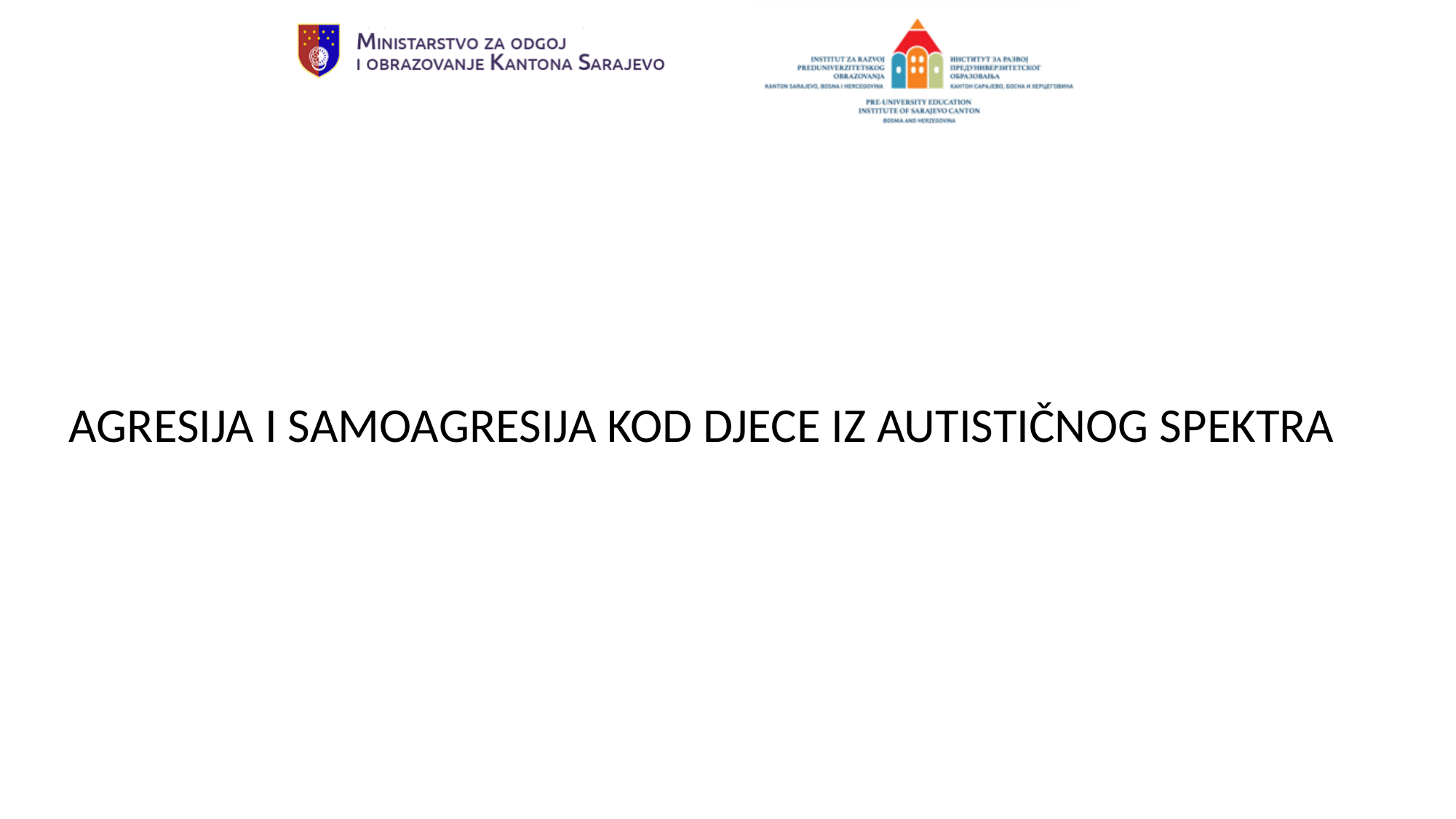

AGRESIJA I SAMOAGRESIJA KOD DJECE IZ AUTISTIČNOG SPEKTRA